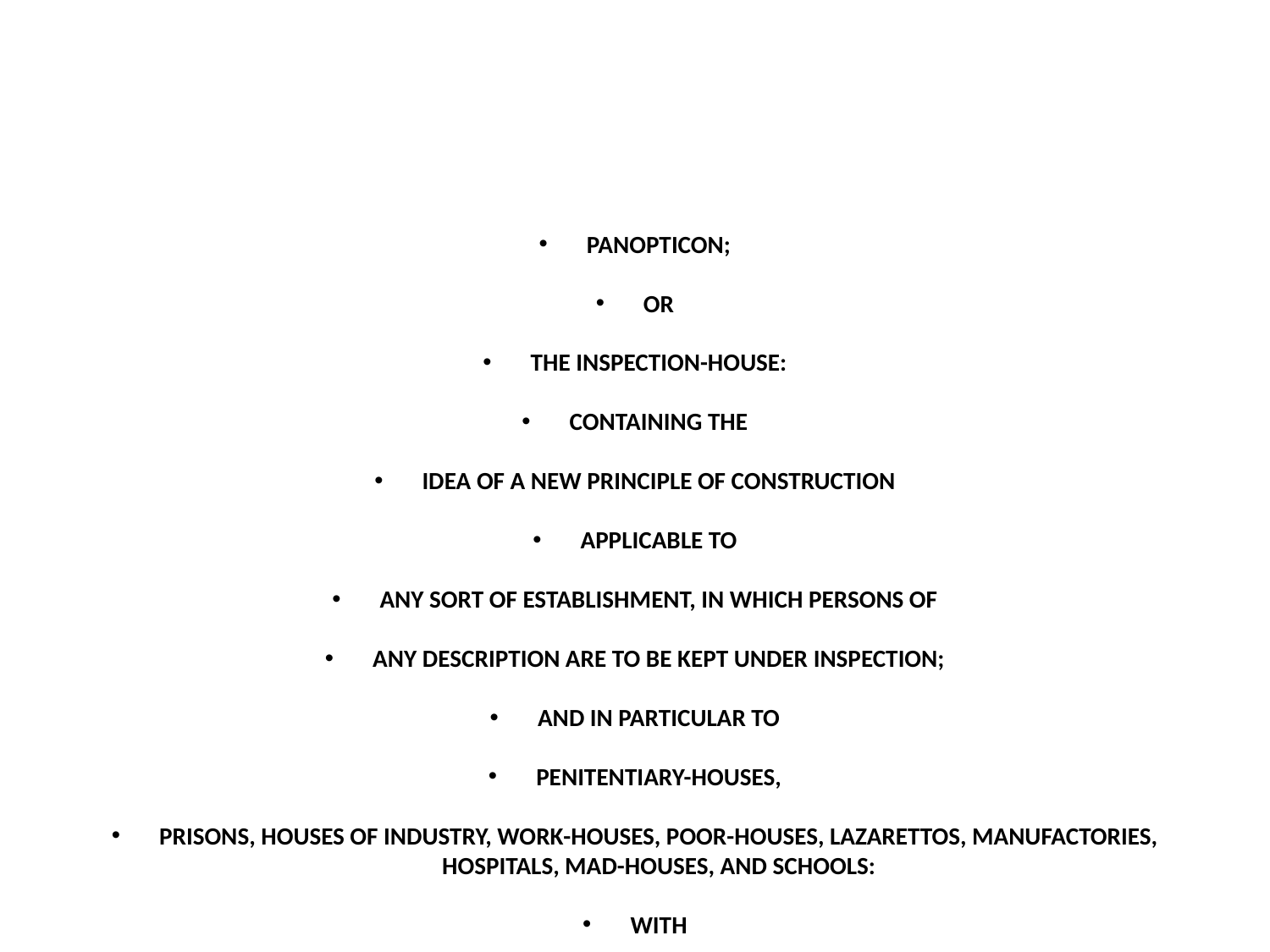

#
PANOPTICON;

OR

THE INSPECTION-HOUSE:

CONTAINING THE

IDEA OF A NEW PRINCIPLE OF CONSTRUCTION

APPLICABLE TO

ANY SORT OF ESTABLISHMENT, IN WHICH PERSONS OF

ANY DESCRIPTION ARE TO BE KEPT UNDER INSPECTION;

AND IN PARTICULAR TO

PENITENTIARY-HOUSES,

PRISONS, HOUSES OF INDUSTRY, WORK-HOUSES, POOR-HOUSES, LAZARETTOS, MANUFACTORIES, HOSPITALS, MAD-HOUSES, AND SCHOOLS:

WITH

A PLAN OF MANAGEMENT

ADAPTED TO THE PRINCIPLE:

IN A SERIES OF LETTERS,

WRITTEN IN THE YEAR 1787, FROM CRECHEFF IN WHITE

RUSSIA. TO A FRIEND IN ENGLAND

BY JEREMY BENTHAM,

OF LINCOLN'S INN, ESQUIRE.